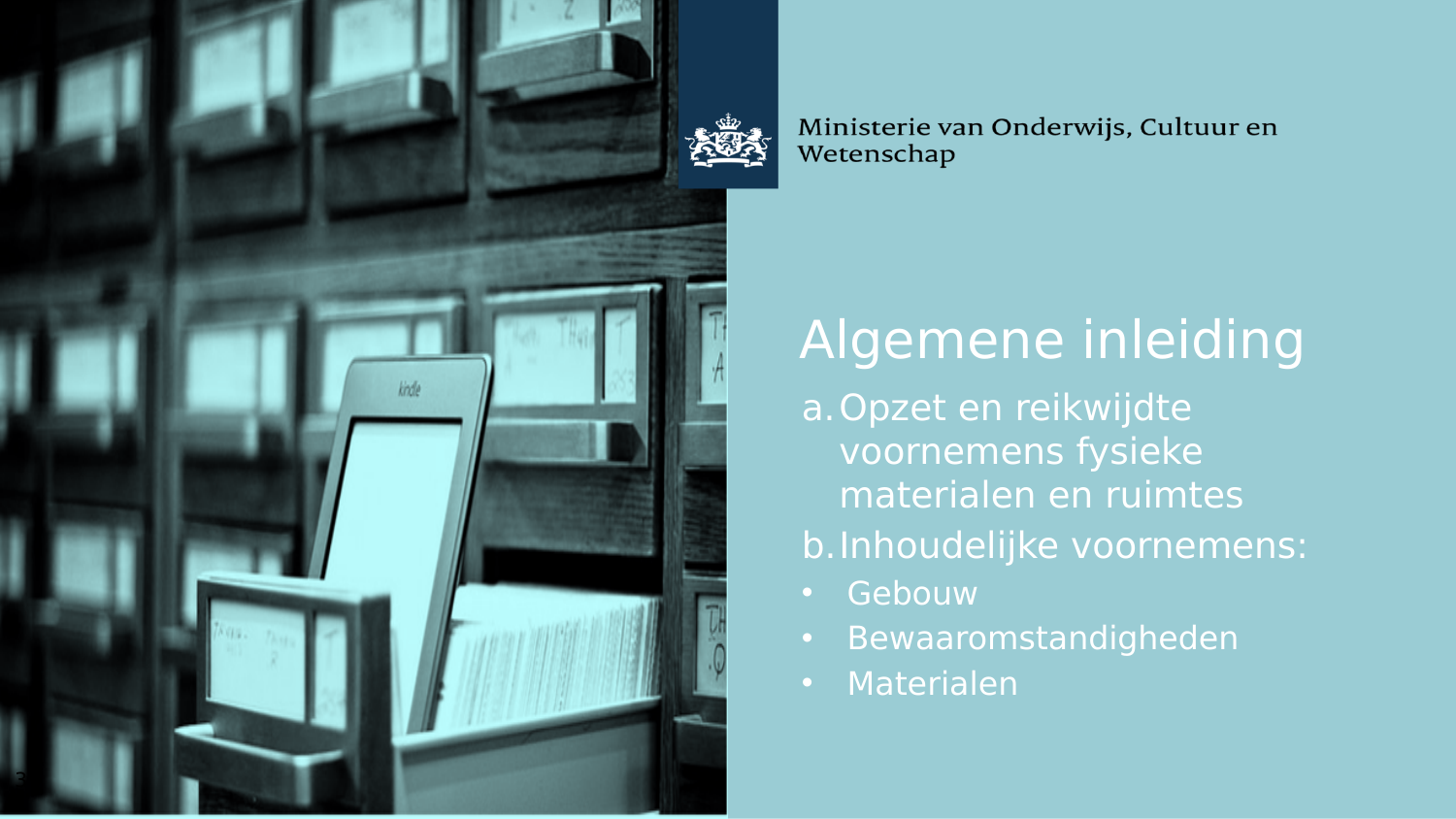

Algemene inleiding
Opzet en reikwijdte voornemens fysieke materialen en ruimtes
Inhoudelijke voornemens:
Gebouw
Bewaaromstandigheden
Materialen

3